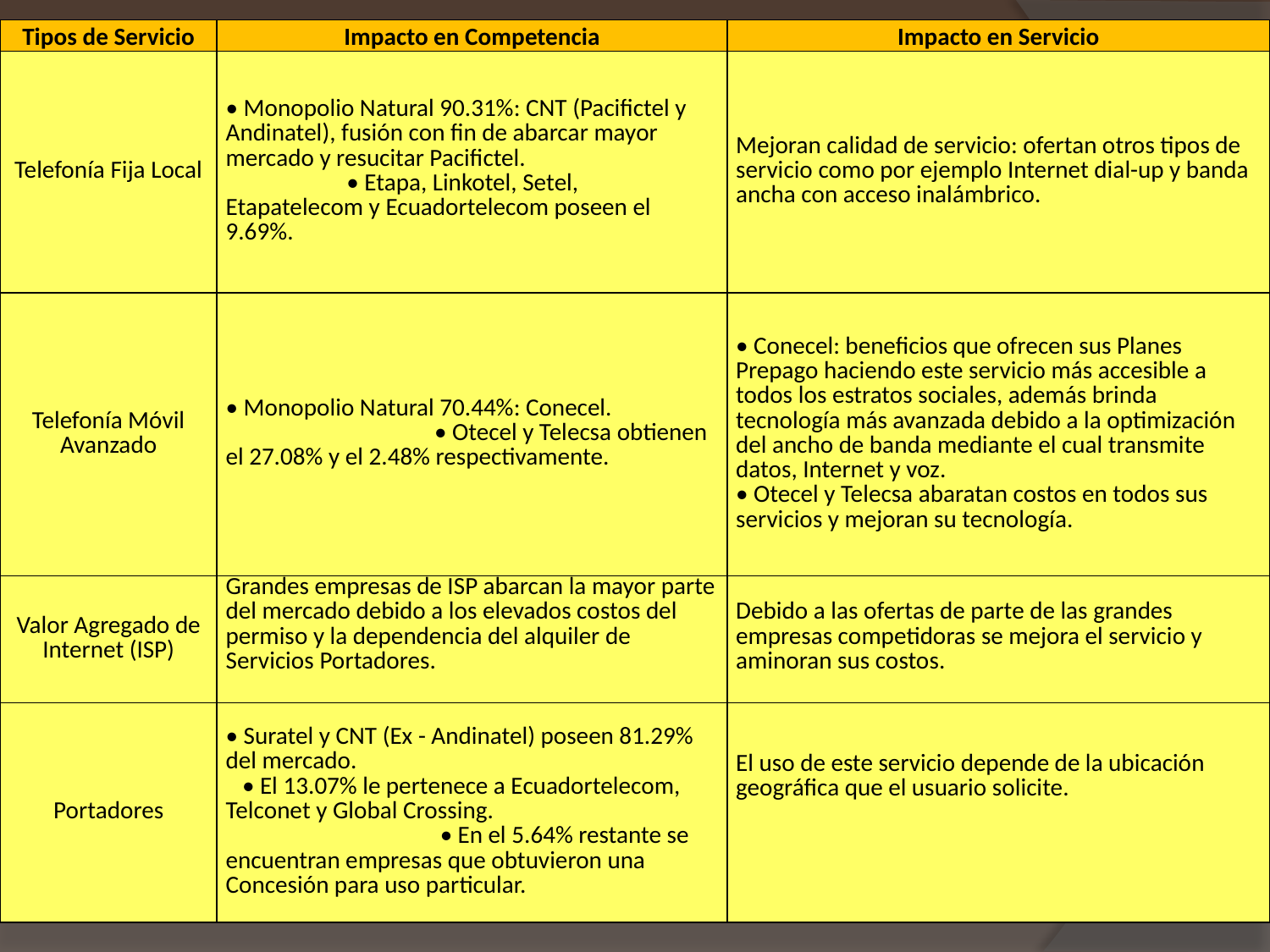

| Tipos de Servicio | Impacto en Competencia | Impacto en Servicio |
| --- | --- | --- |
| Telefonía Fija Local | • Monopolio Natural 90.31%: CNT (Pacifictel y Andinatel), fusión con fin de abarcar mayor mercado y resucitar Pacifictel. • Etapa, Linkotel, Setel, Etapatelecom y Ecuadortelecom poseen el 9.69%. | Mejoran calidad de servicio: ofertan otros tipos de servicio como por ejemplo Internet dial-up y banda ancha con acceso inalámbrico. |
| Telefonía Móvil Avanzado | • Monopolio Natural 70.44%: Conecel. • Otecel y Telecsa obtienen el 27.08% y el 2.48% respectivamente. | • Conecel: beneficios que ofrecen sus Planes Prepago haciendo este servicio más accesible a todos los estratos sociales, además brinda tecnología más avanzada debido a la optimización del ancho de banda mediante el cual transmite datos, Internet y voz. • Otecel y Telecsa abaratan costos en todos sus servicios y mejoran su tecnología. |
| Valor Agregado de Internet (ISP) | Grandes empresas de ISP abarcan la mayor parte del mercado debido a los elevados costos del permiso y la dependencia del alquiler de Servicios Portadores. | Debido a las ofertas de parte de las grandes empresas competidoras se mejora el servicio y aminoran sus costos. |
| Portadores | • Suratel y CNT (Ex - Andinatel) poseen 81.29% del mercado. • El 13.07% le pertenece a Ecuadortelecom, Telconet y Global Crossing. • En el 5.64% restante se encuentran empresas que obtuvieron una Concesión para uso particular. | El uso de este servicio depende de la ubicación geográfica que el usuario solicite. |